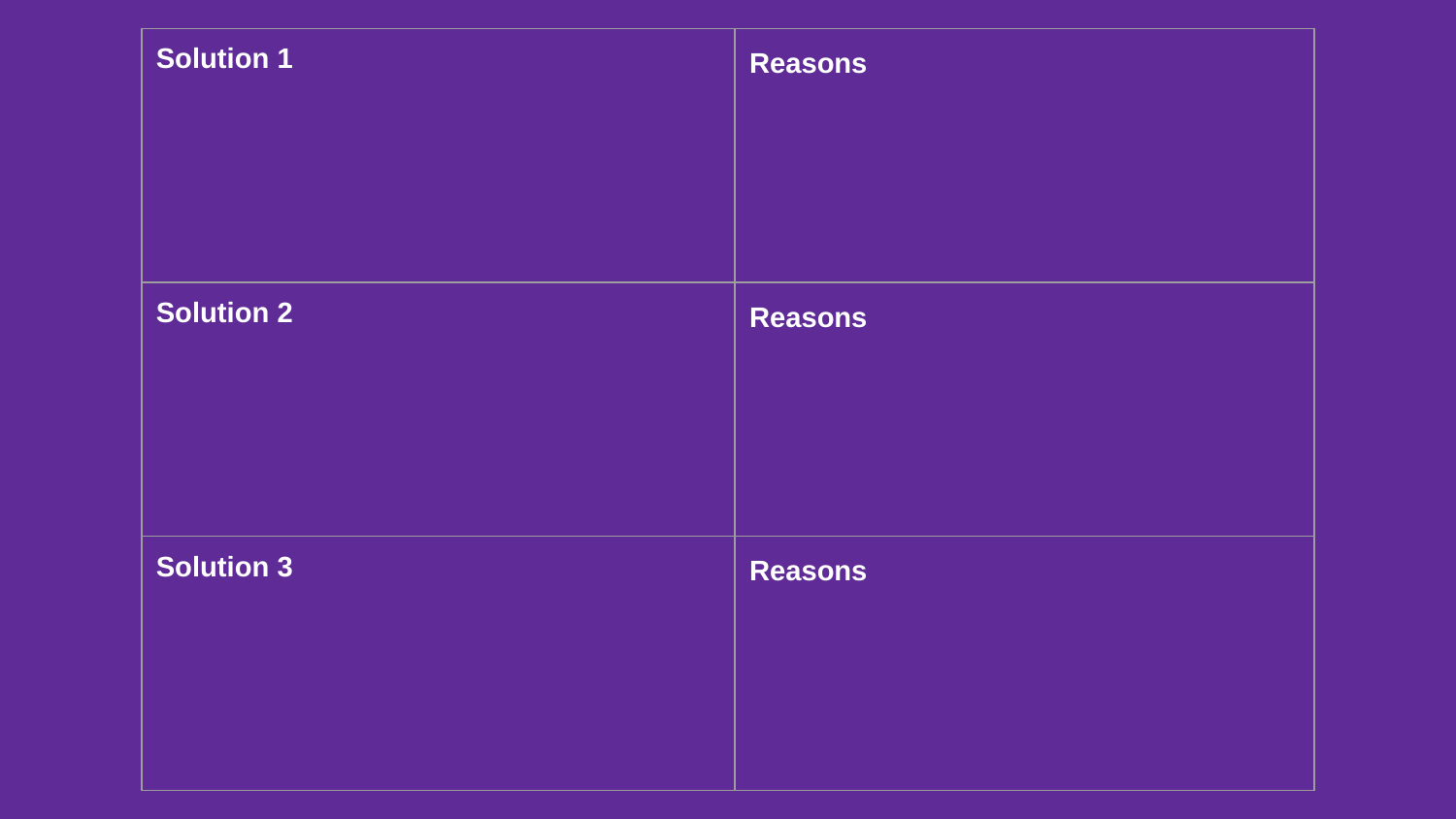

| Solution 1 | Reasons |
| --- | --- |
| Solution 2 | Reasons |
| Solution 3 | Reasons |